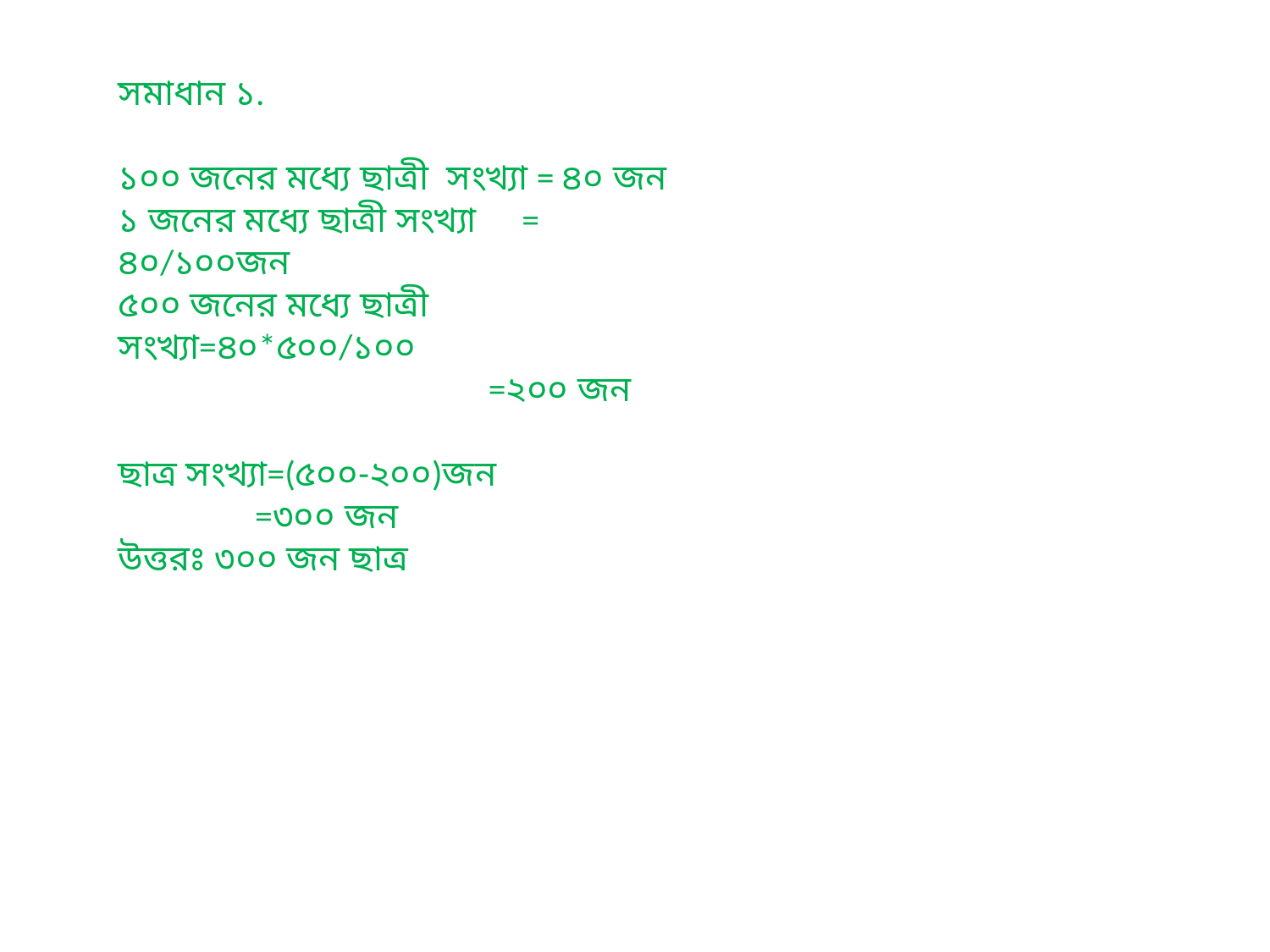

সমাধান ১.

১০০ জনের মধ্যে ছাত্রী  সংখ্যা = ৪০ জন
১ জনের মধ্যে ছাত্রী সংখ্যা     =  ৪০/১০০জন
৫০০ জনের মধ্যে ছাত্রী সংখ্যা=৪০*৫০০/১০০
                                              =২০০ জন

ছাত্র সংখ্যা=(৫০০-২০০)জন
                 =৩০০ জন
উত্তরঃ ৩০০ জন ছাত্র